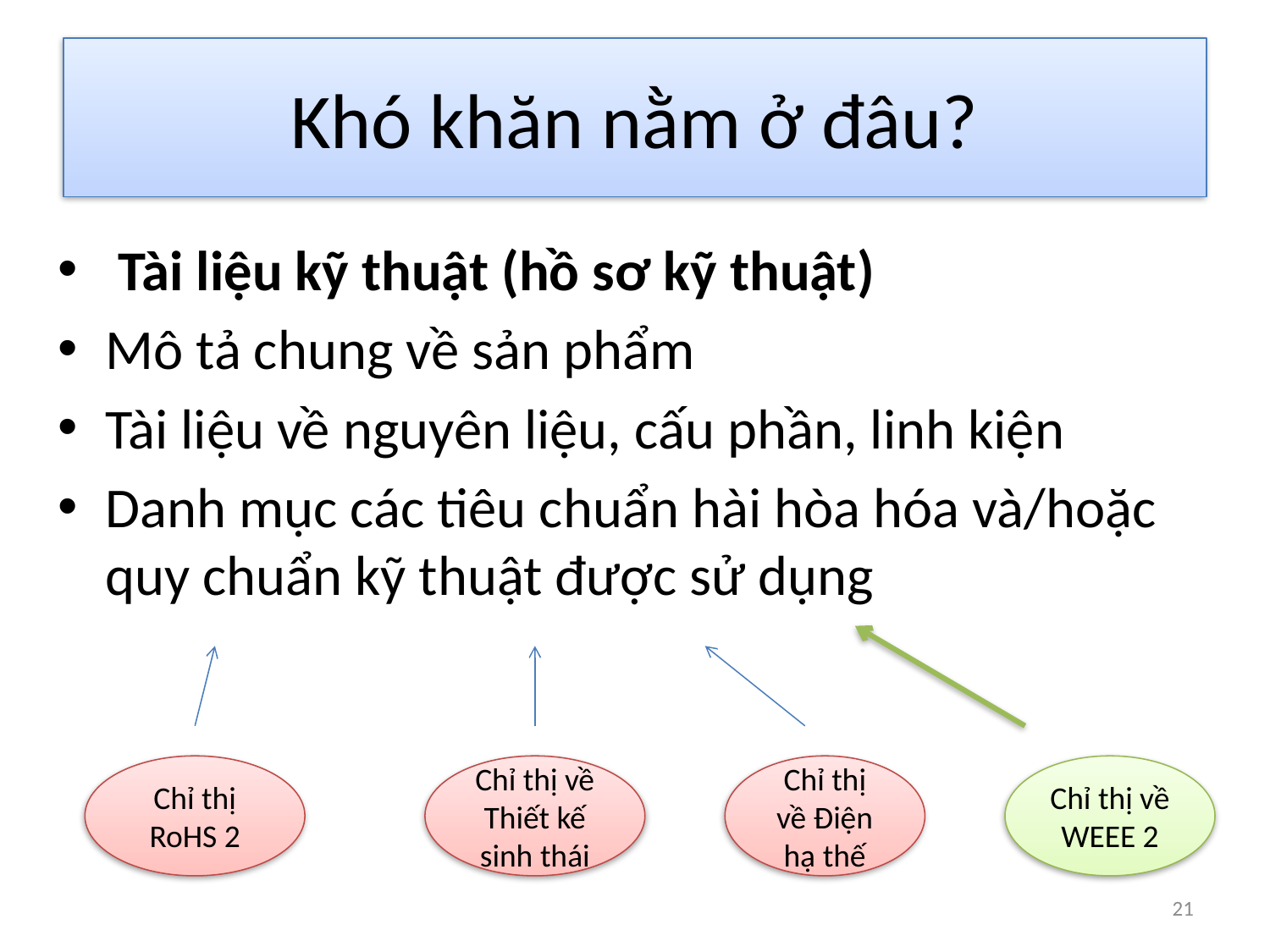

# Khó khăn nằm ở đâu?
 Tài liệu kỹ thuật (hồ sơ kỹ thuật)
Mô tả chung về sản phẩm
Tài liệu về nguyên liệu, cấu phần, linh kiện
Danh mục các tiêu chuẩn hài hòa hóa và/hoặc quy chuẩn kỹ thuật được sử dụng

Chỉ thị RoHS 2
Chỉ thị về Thiết kế sinh thái
Chỉ thị về Điện hạ thế
Chỉ thị về WEEE 2
21